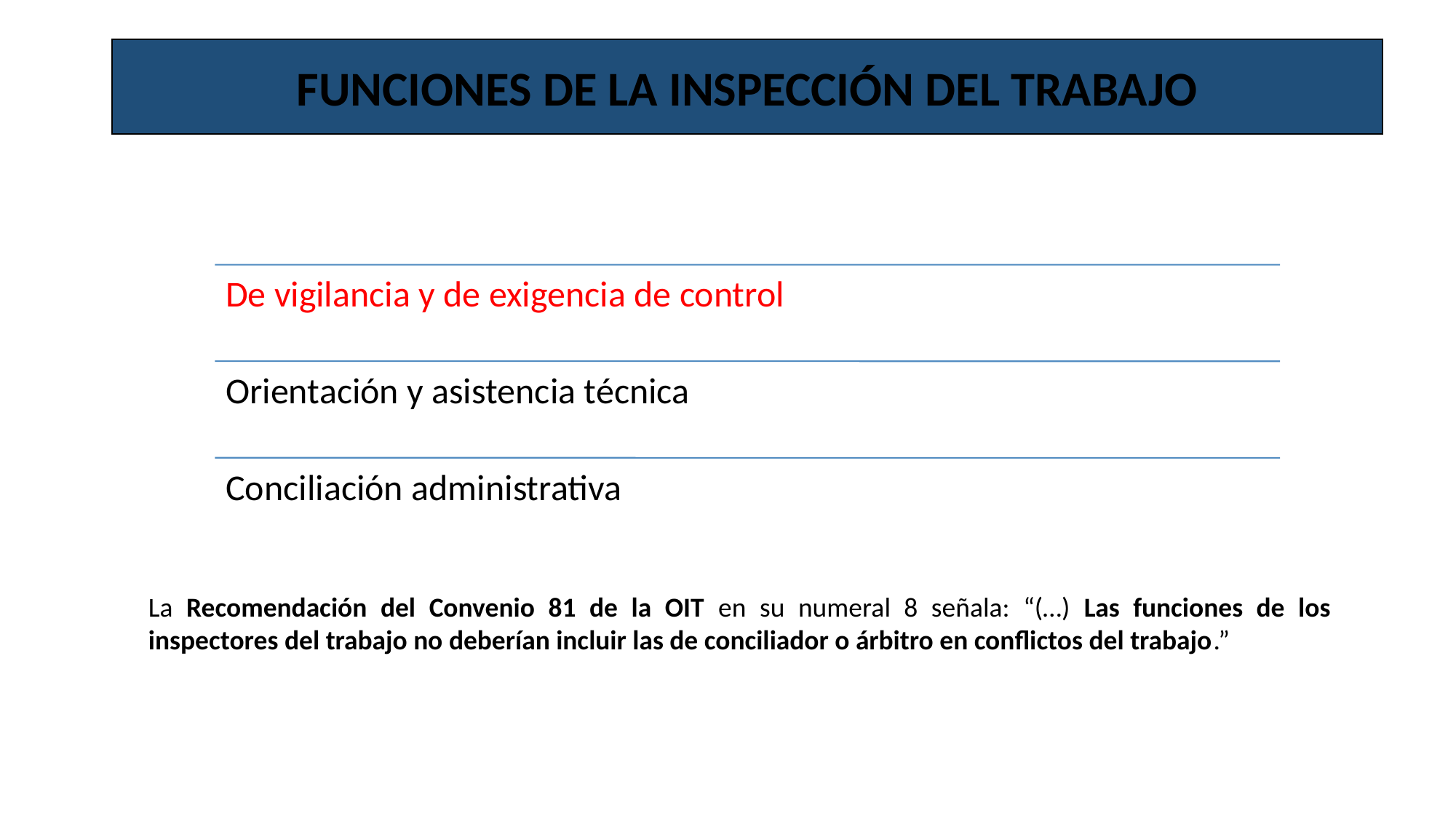

FUNCIONES DE LA INSPECCIÓN DEL TRABAJO
De vigilancia y de exigencia de control
Orientación y asistencia técnica
Conciliación administrativa
La Recomendación del Convenio 81 de la OIT en su numeral 8 señala: “(…) Las funciones de los inspectores del trabajo no deberían incluir las de conciliador o árbitro en conflictos del trabajo.”